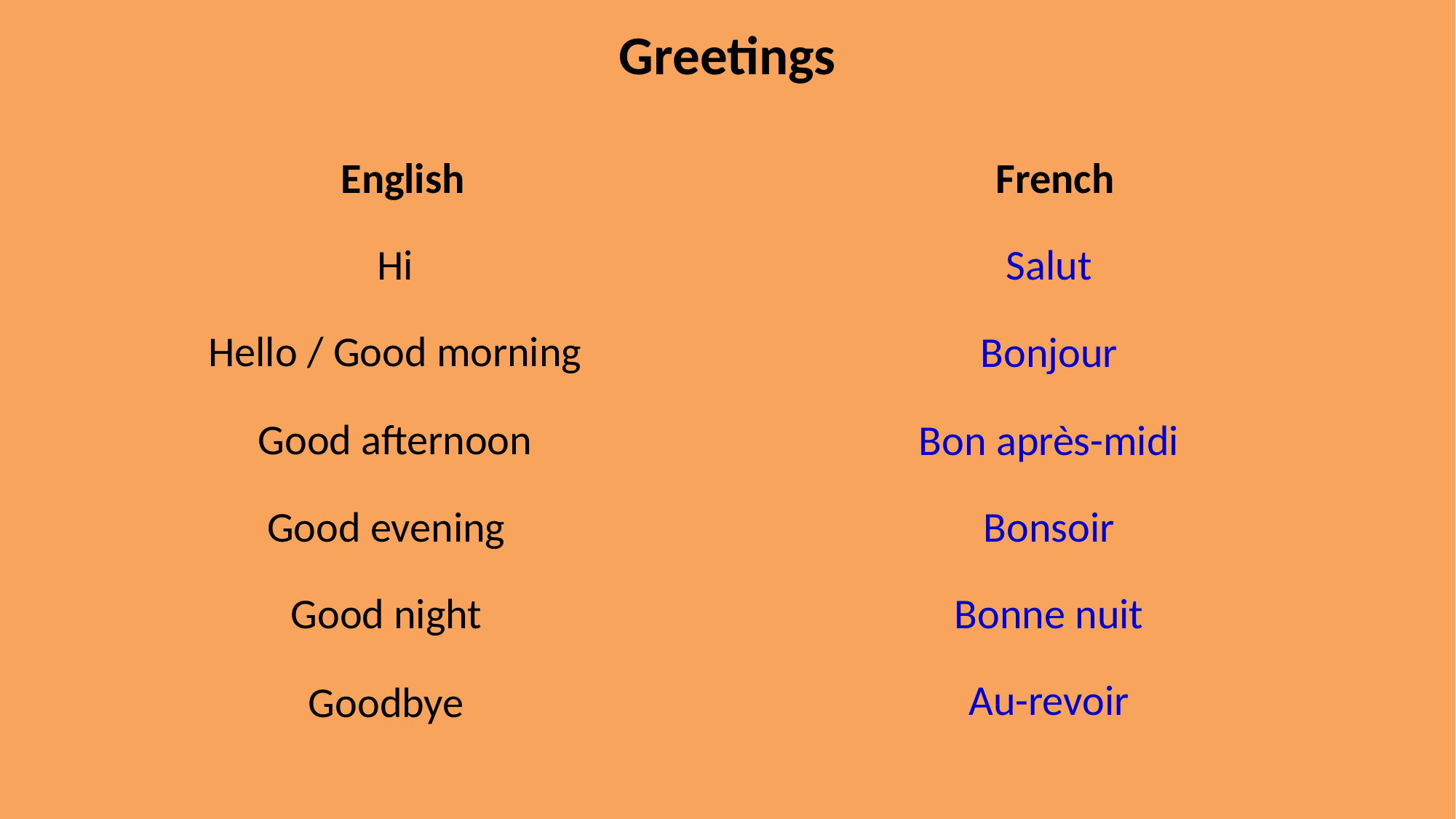

Greetings
English					French
Hi
Salut
Hello / Good morning
Bonjour
Good afternoon
Bon après-midi
Good evening
Bonsoir
Good night
Bonne nuit
Au-revoir
Goodbye